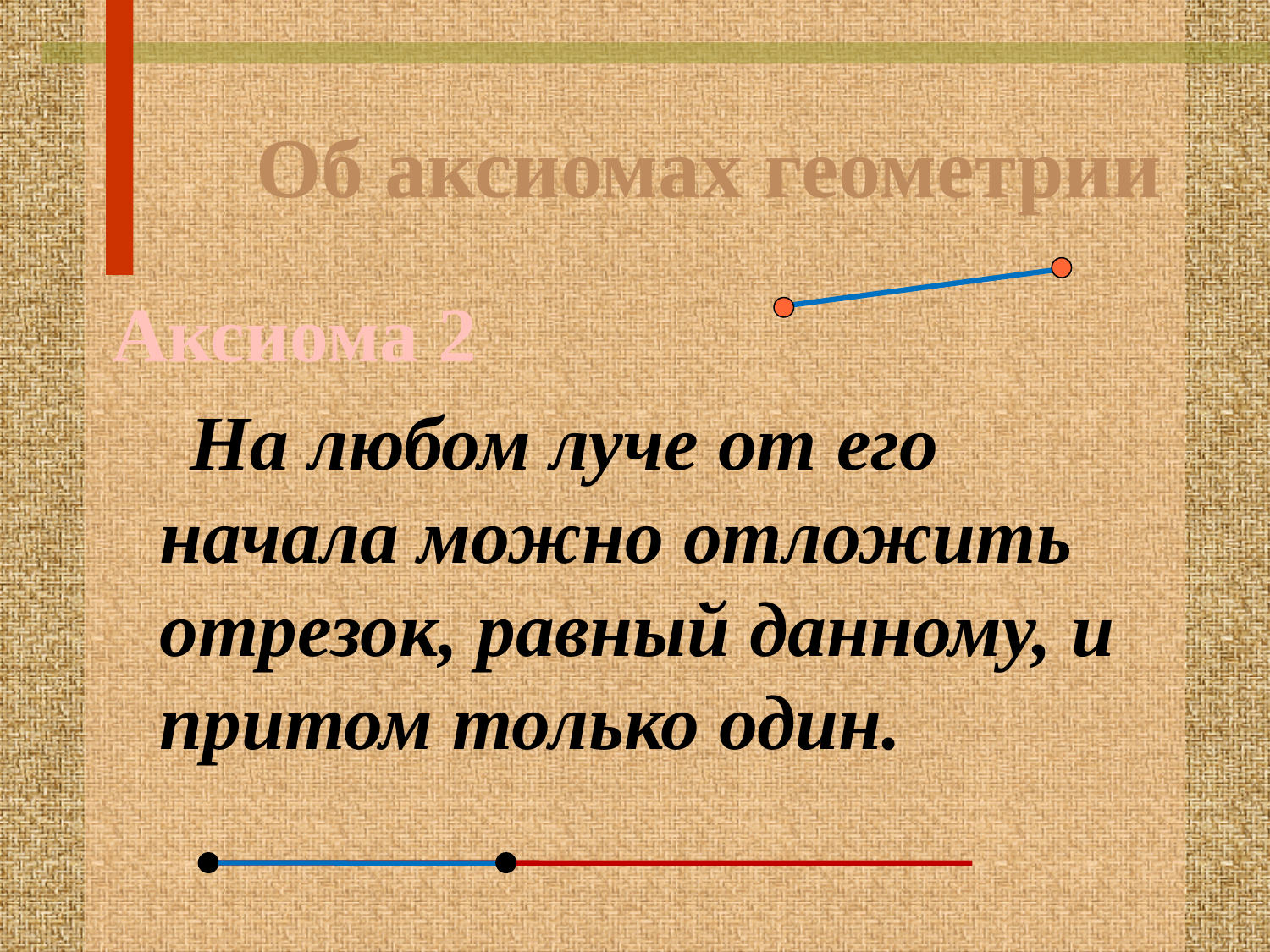

# Об аксиомах геометрии

Аксиома 2
    На любом луче от его начала можно отложить отрезок, равный данному, и притом только один.